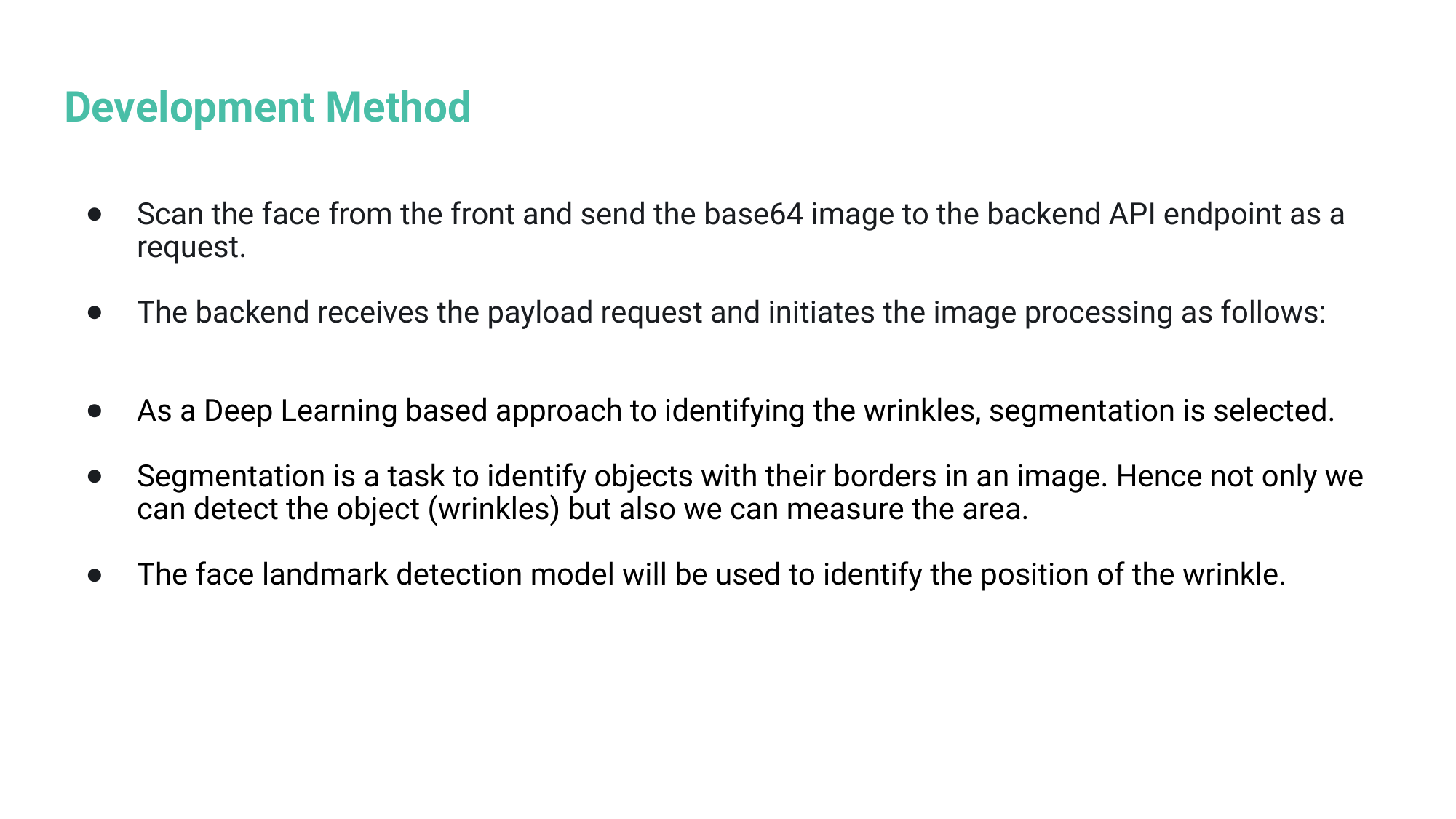

# Development Method
Scan the face from the front and send the base64 image to the backend API endpoint as a request.

The backend receives the payload request and initiates the image processing as follows:

As a Deep Learning based approach to identifying the wrinkles, segmentation is selected.
Segmentation is a task to identify objects with their borders in an image. Hence not only we can detect the object (wrinkles) but also we can measure the area.

The face landmark detection model will be used to identify the position of the wrinkle.